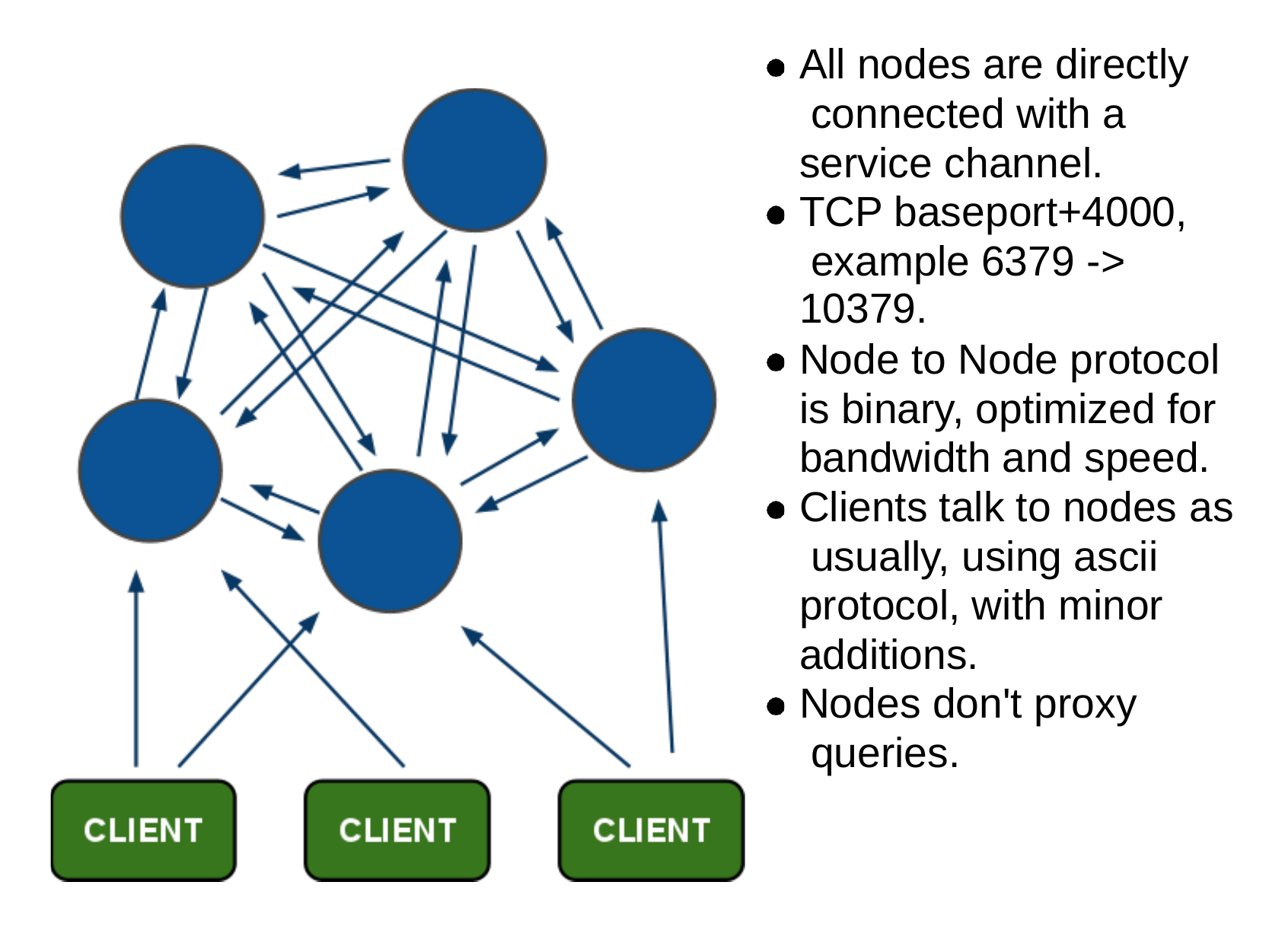

All nodes are directly  connected with a  service channel.
TCP baseport+4000,  example 6379 ->
10379.
Node to Node protocol  is binary, optimized for  bandwidth and speed.  Clients talk to nodes as  usually, using ascii  protocol, with minor  additions.
Nodes don't proxy  queries.